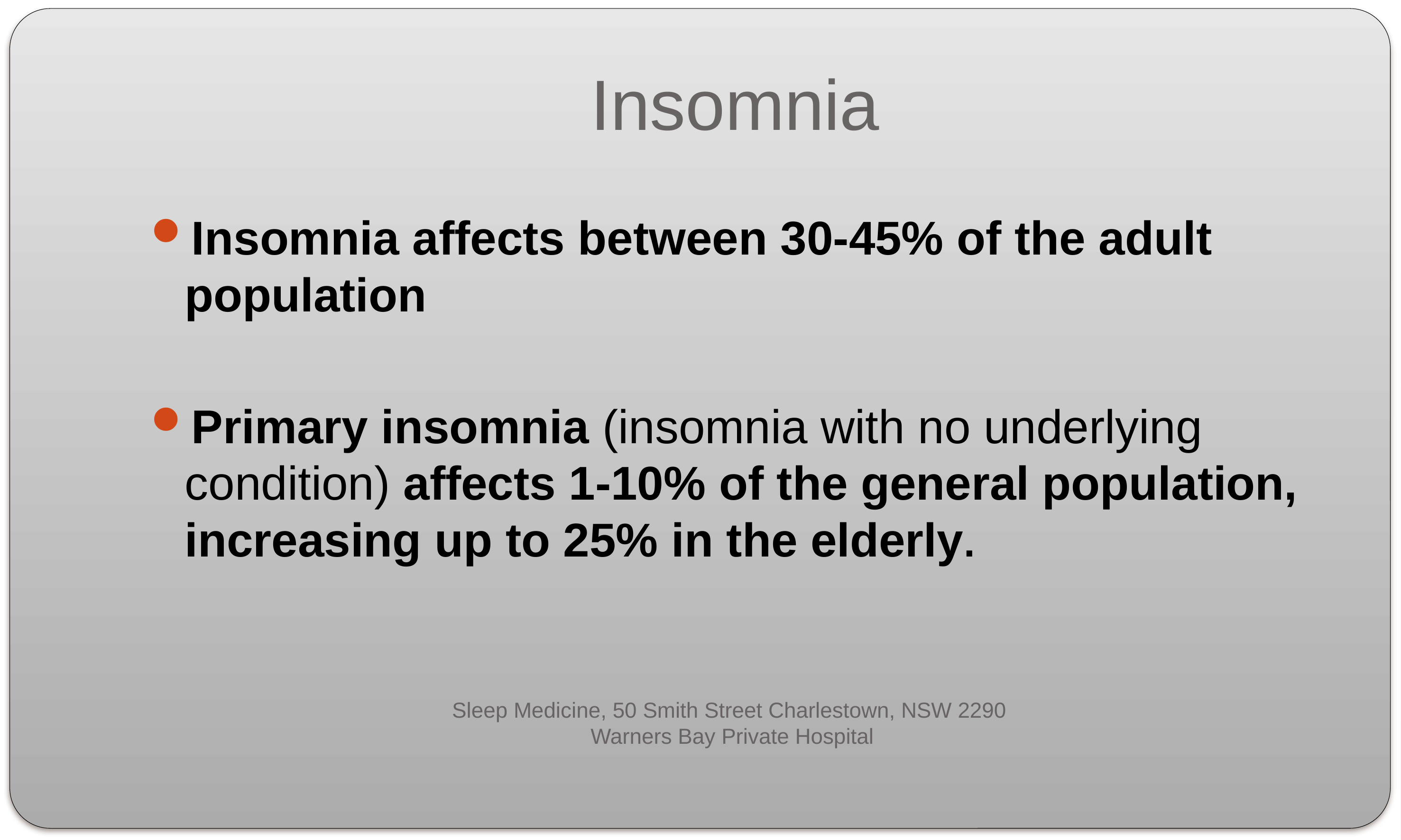

# Insomnia
Insomnia affects between 30-45% of the adult population

Primary insomnia (insomnia with no underlying condition) affects 1-10% of the general population, increasing up to 25% in the elderly.

Sleep Medicine, 50 Smith Street Charlestown, NSW 2290
Warners Bay Private Hospital